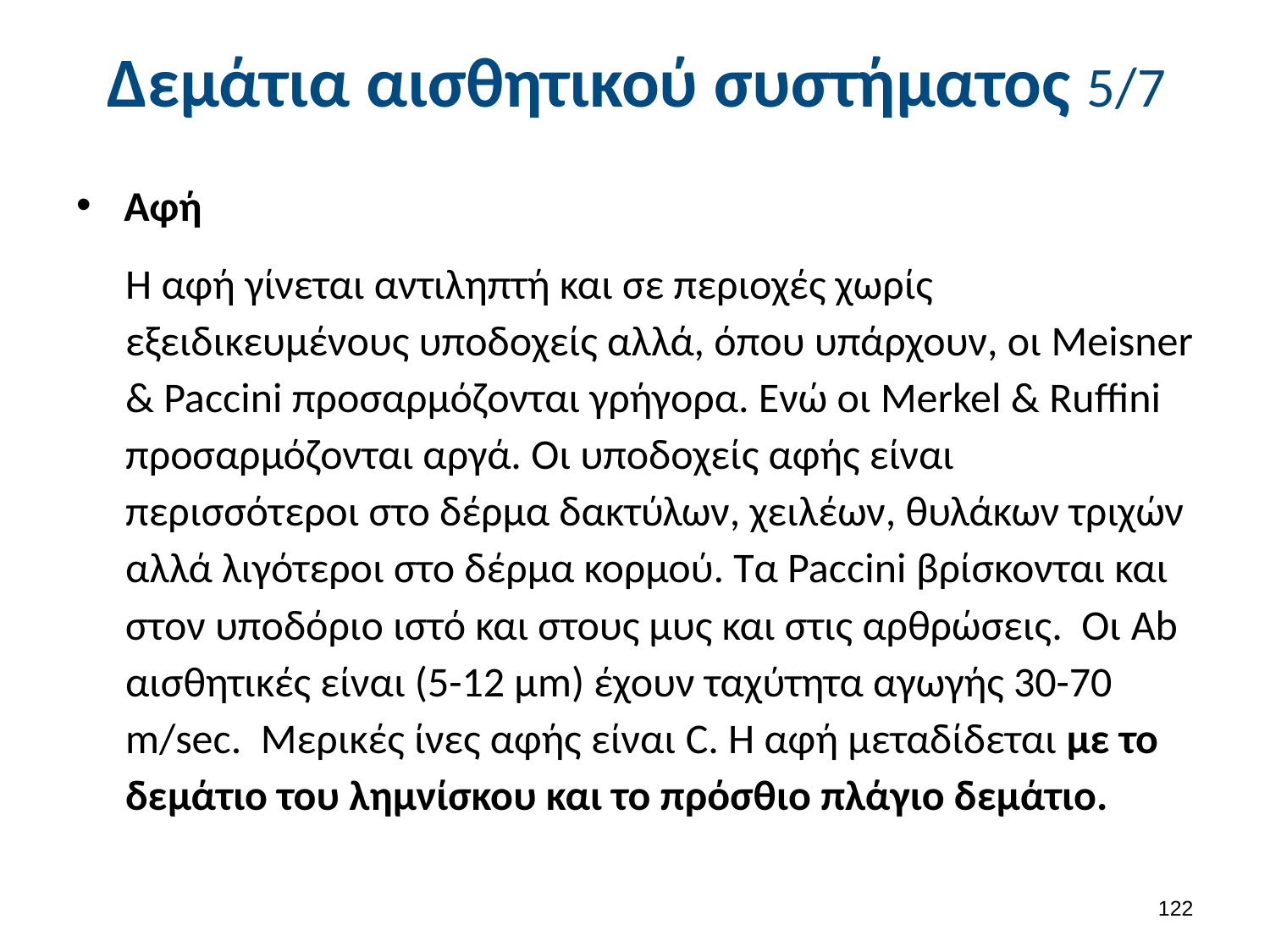

# Δεμάτια αισθητικού συστήματος 5/7
Αφή
Η αφή γίνεται αντιληπτή και σε περιοχές χωρίς εξειδικευμένους υποδοχείς αλλά, όπου υπάρχουν, οι Meisner & Paccini προσαρμόζονται γρήγορα. Ενώ οι Merkel & Ruffini προσαρμόζονται αργά. Οι υποδοχείς αφής είναι περισσότεροι στο δέρμα δακτύλων, χειλέων, θυλάκων τριχών αλλά λιγότεροι στο δέρμα κορμού. Τα Paccini βρίσκονται και στον υποδόριο ιστό και στους μυς και στις αρθρώσεις.  Οι Ab αισθητικές είναι (5-12 μm) έχουν ταχύτητα αγωγής 30-70 m/sec.  Μερικές ίνες αφής είναι C. Η αφή μεταδίδεται με το δεμάτιο του λημνίσκου και το πρόσθιο πλάγιο δεμάτιο.
122